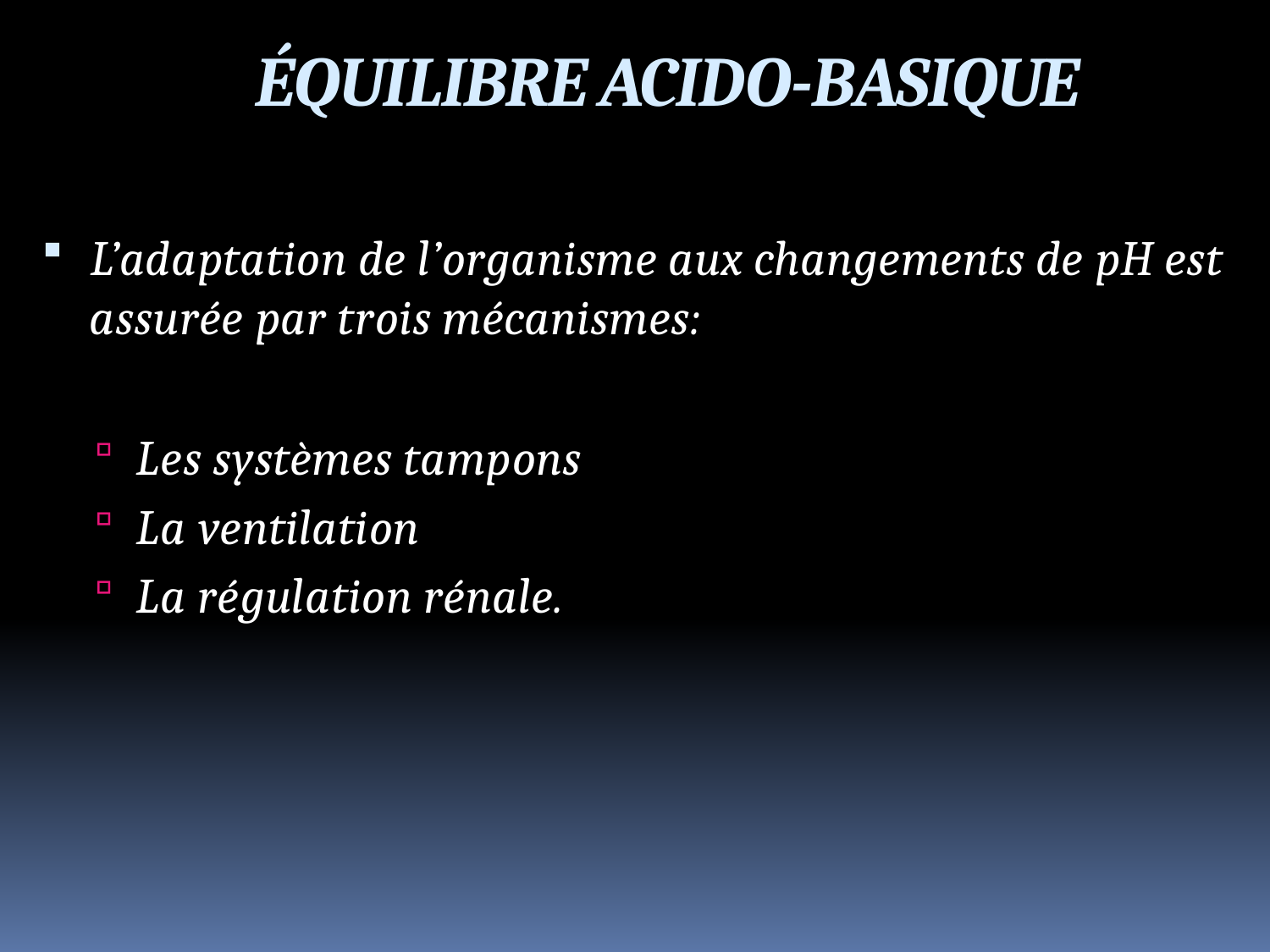

ÉQUILIBRE ACIDO-BASIQUE

L’adaptation de l’organisme aux changements de pH est assurée par trois mécanismes:

Les systèmes tampons
La ventilation
La régulation rénale.